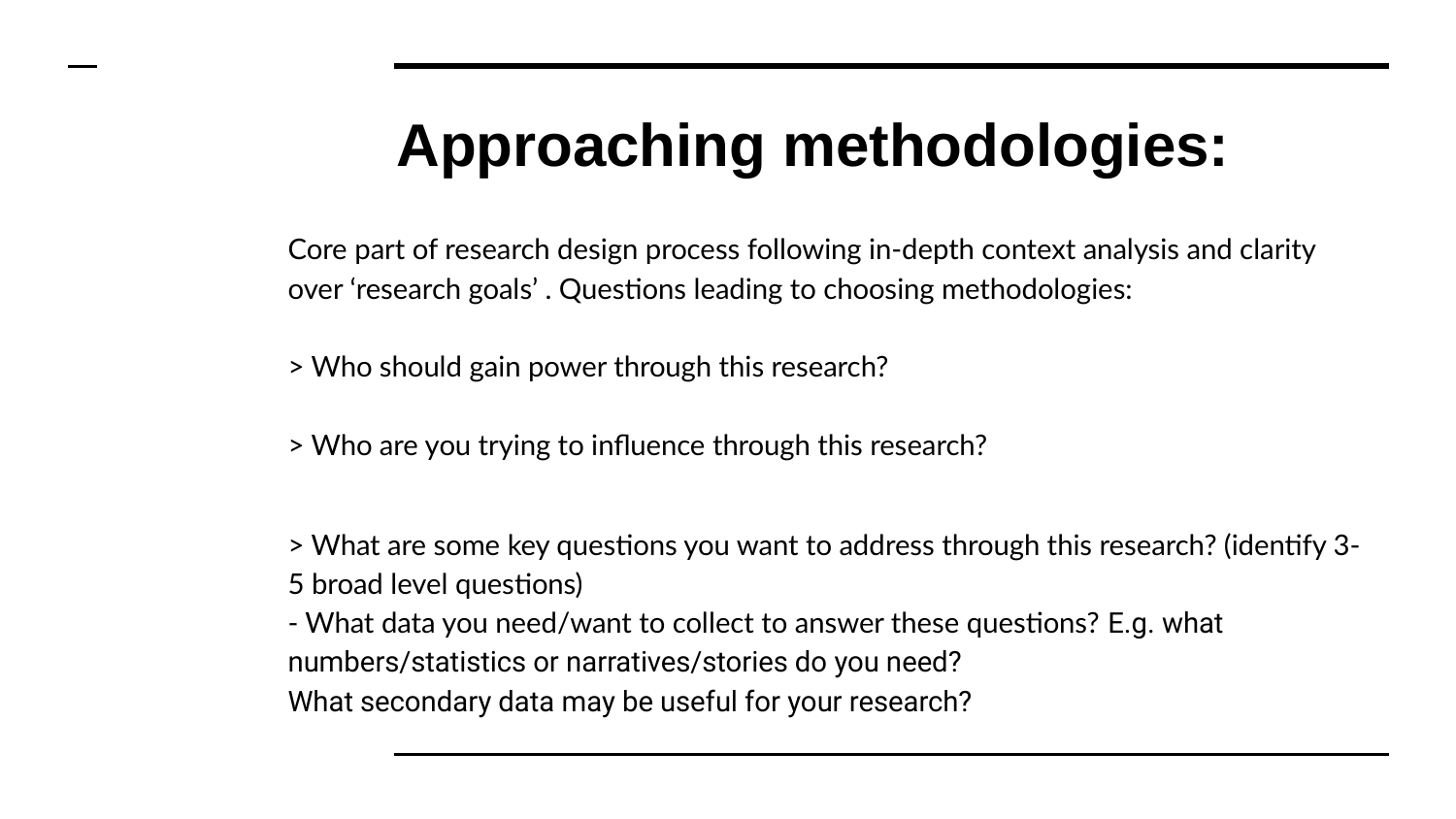

# Approaching methodologies:
Core part of research design process following in-depth context analysis and clarity over ‘research goals’ . Questions leading to choosing methodologies:
> Who should gain power through this research?
> Who are you trying to influence through this research?
> What are some key questions you want to address through this research? (identify 3-5 broad level questions)
- What data you need/want to collect to answer these questions? E.g. what numbers/statistics or narratives/stories do you need?
What secondary data may be useful for your research?